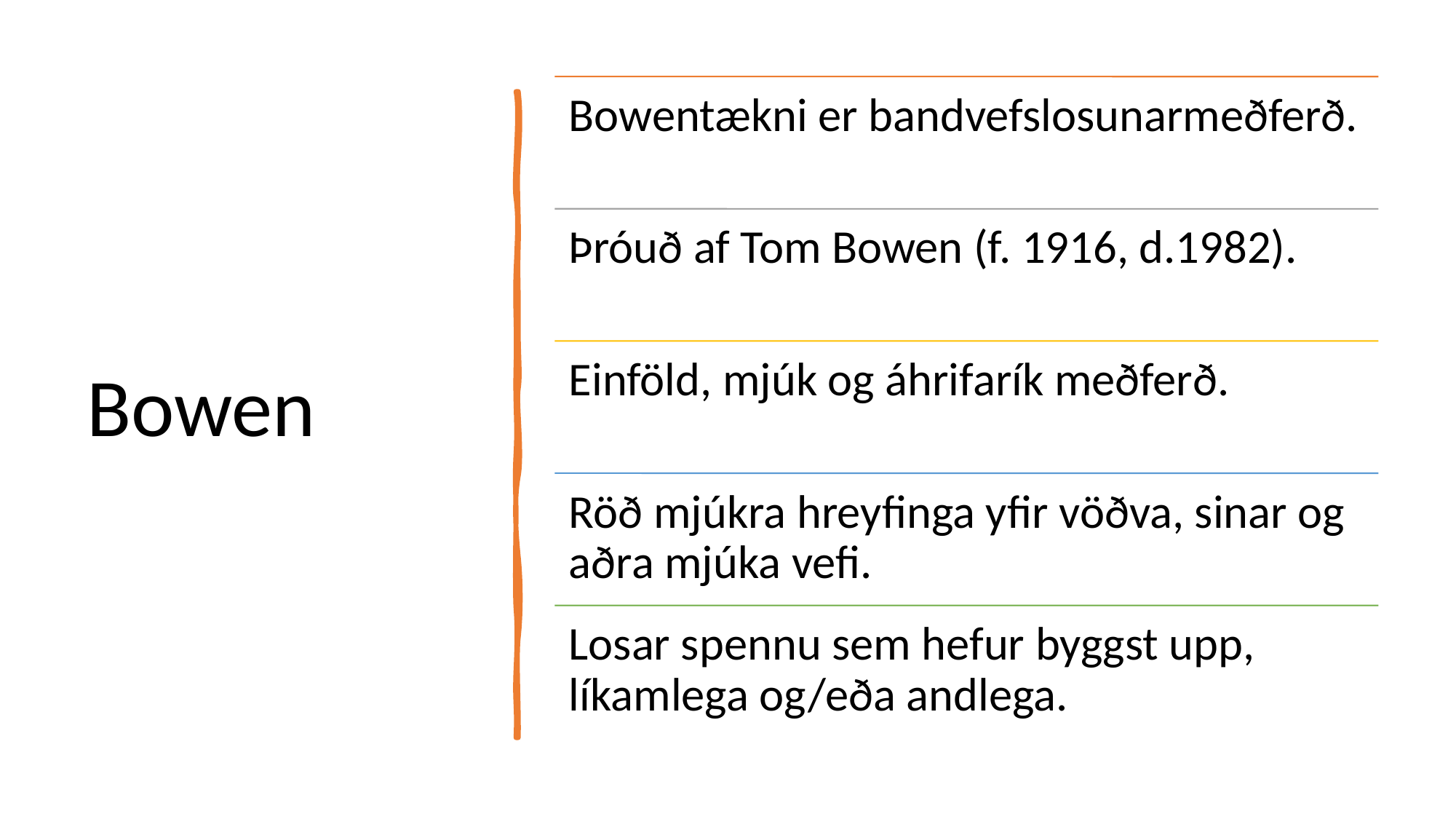

Bowentækni er bandvefslosunarmeðferð.
Þróuð af Tom Bowen (f. 1916, d.1982).
Einföld, mjúk og áhrifarík meðferð.
Röð mjúkra hreyfinga yfir vöðva, sinar og aðra mjúka vefi.
Losar spennu sem hefur byggst upp, líkamlega og/eða andlega.
# Bowen